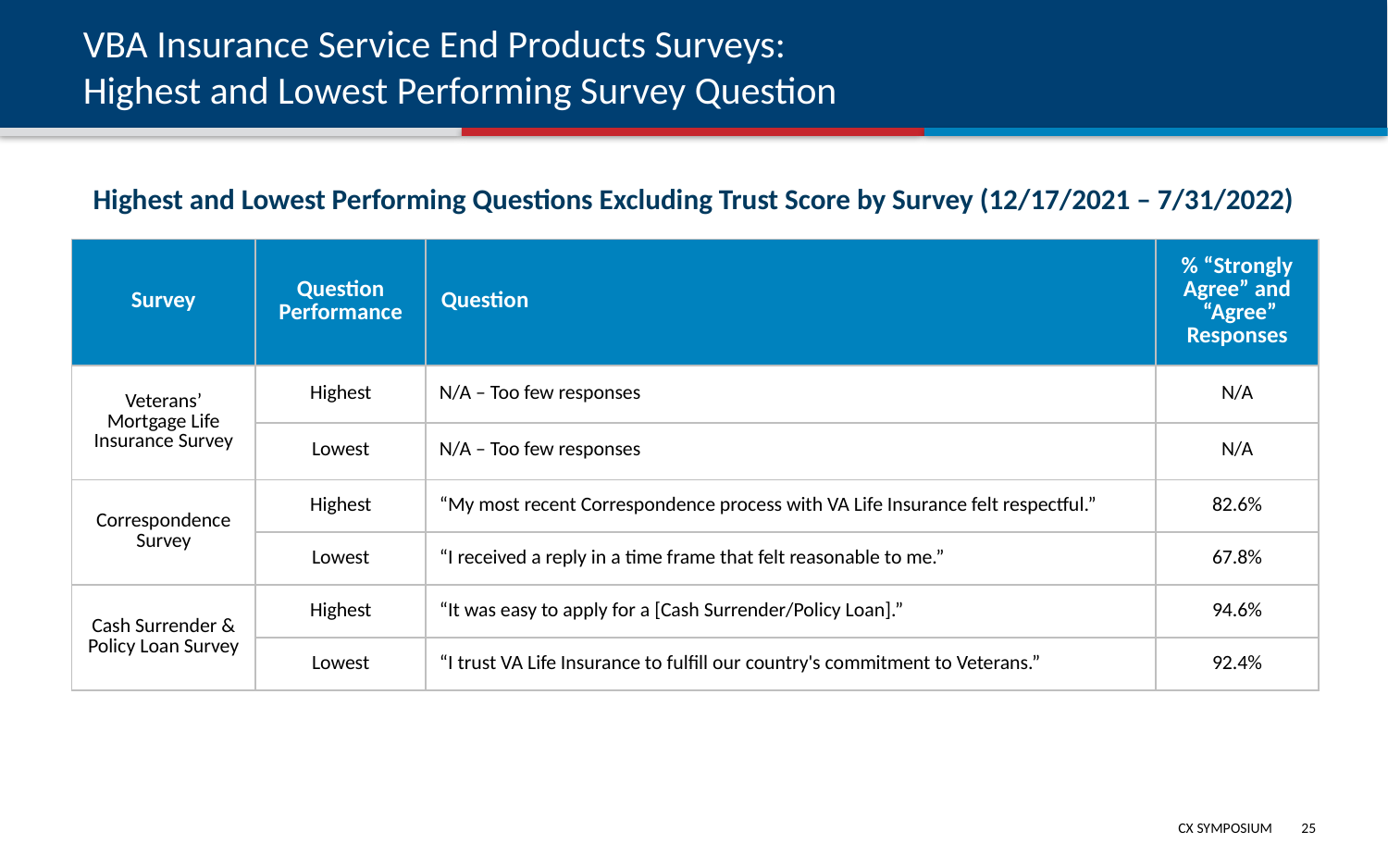

# VBA Insurance Service End Products Surveys: Highest and Lowest Performing Survey Question
Highest and Lowest Performing Questions Excluding Trust Score by Survey (12/17/2021 – 7/31/2022)
| Survey | Question Performance | Question | % “Strongly Agree” and “Agree” Responses |
| --- | --- | --- | --- |
| Veterans’ Mortgage Life Insurance Survey | Highest | N/A – Too few responses | N/A |
| Outpatient | Lowest | N/A – Too few responses | N/A |
| Correspondence Survey | Highest | “My most recent Correspondence process with VA Life Insurance felt respectful.” | 82.6% |
| Telehealth | Lowest | “I received a reply in a time frame that felt reasonable to me.” | 67.8% |
| Cash Surrender & Policy Loan Survey | Highest | “It was easy to apply for a [Cash Surrender/Policy Loan].” | 94.6% |
| Office of Community Care | Lowest | “I trust VA Life Insurance to fulfill our country's commitment to Veterans.” | 92.4%​ |
25